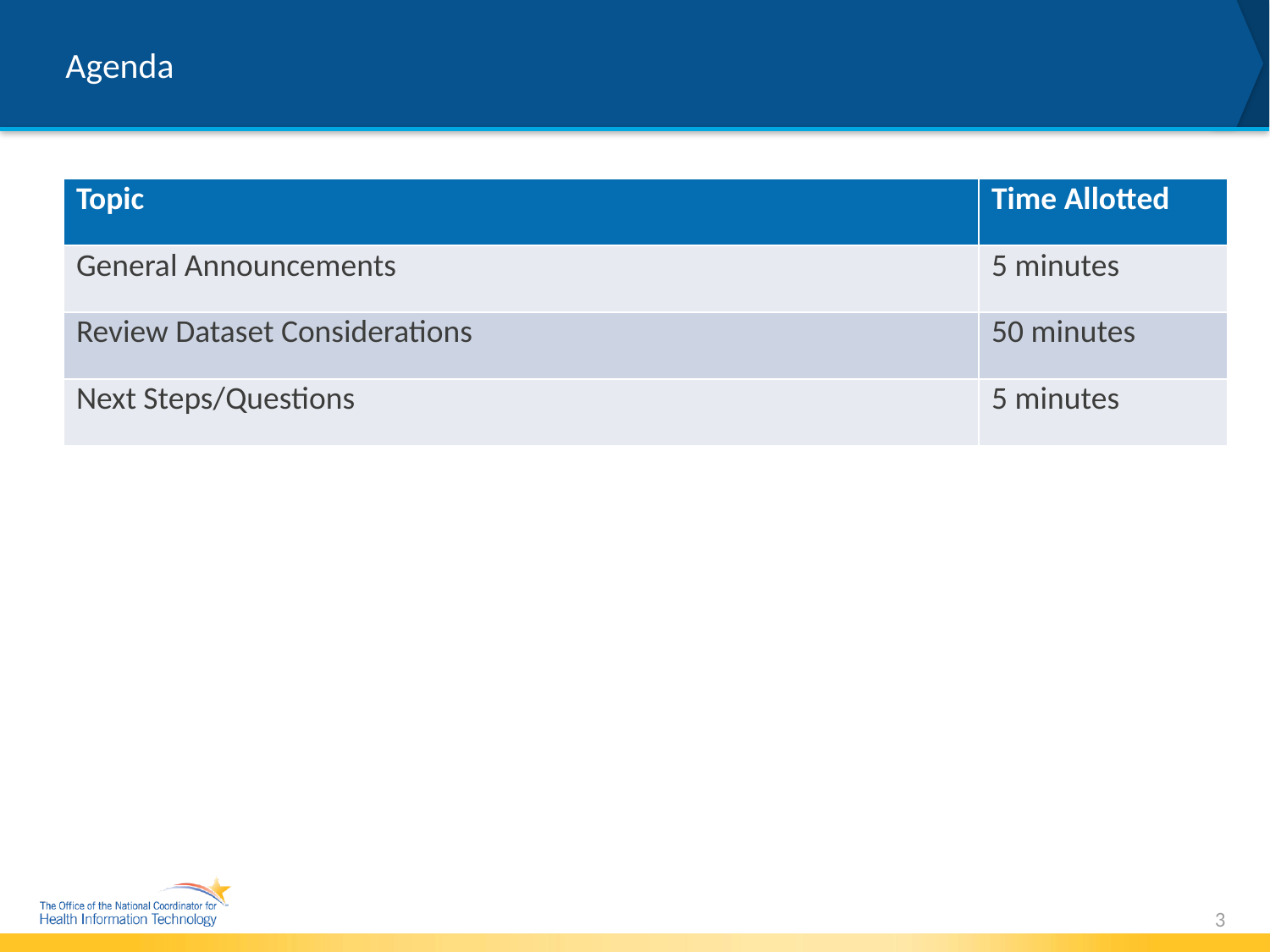

# Agenda
| Topic | Time Allotted |
| --- | --- |
| General Announcements | 5 minutes |
| Review Dataset Considerations | 50 minutes |
| Next Steps/Questions | 5 minutes |

3